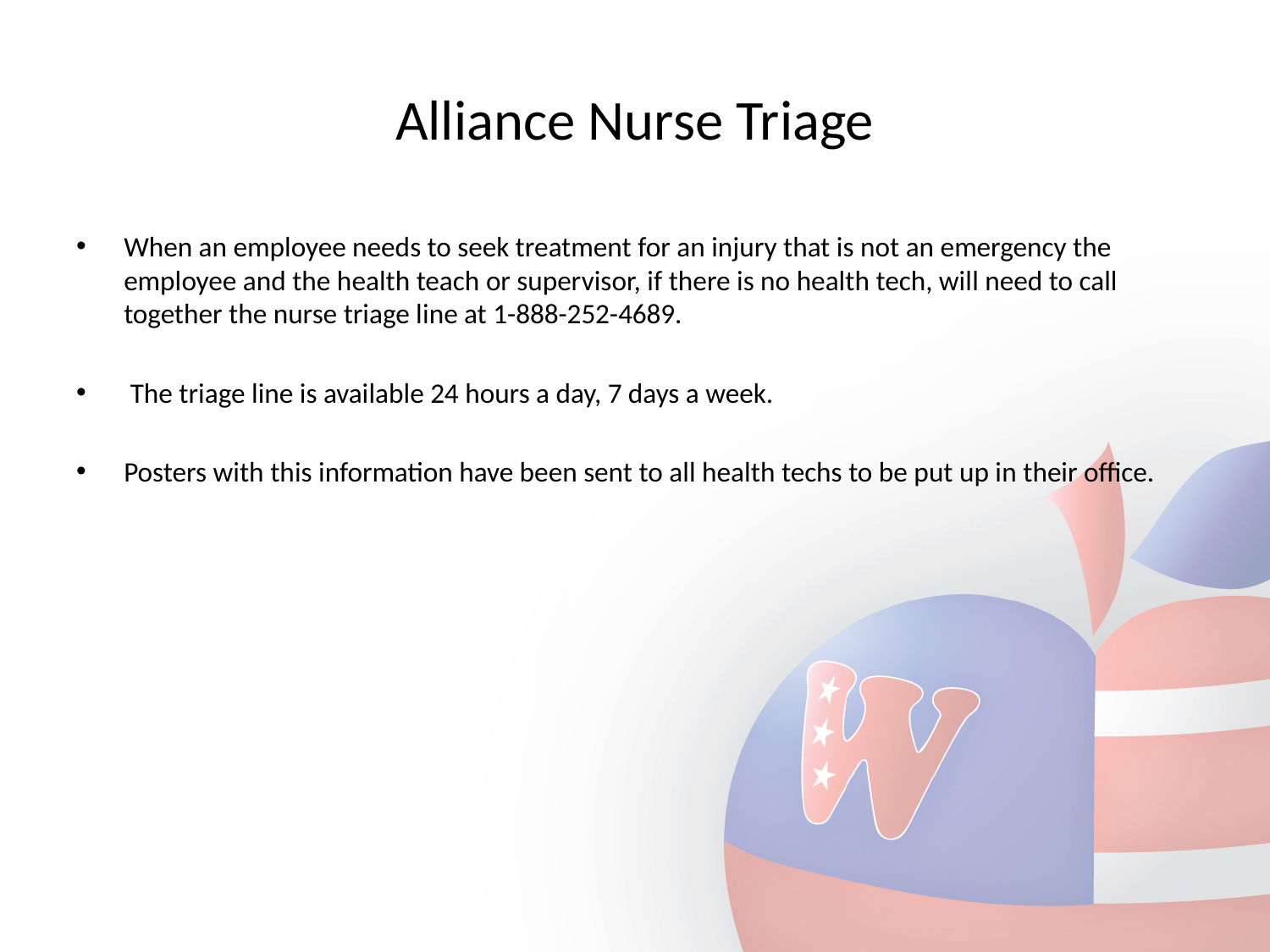

# Alliance Nurse Triage
When an employee needs to seek treatment for an injury that is not an emergency the employee and the health teach or supervisor, if there is no health tech, will need to call together the nurse triage line at 1-888-252-4689.

 The triage line is available 24 hours a day, 7 days a week.

Posters with this information have been sent to all health techs to be put up in their office.